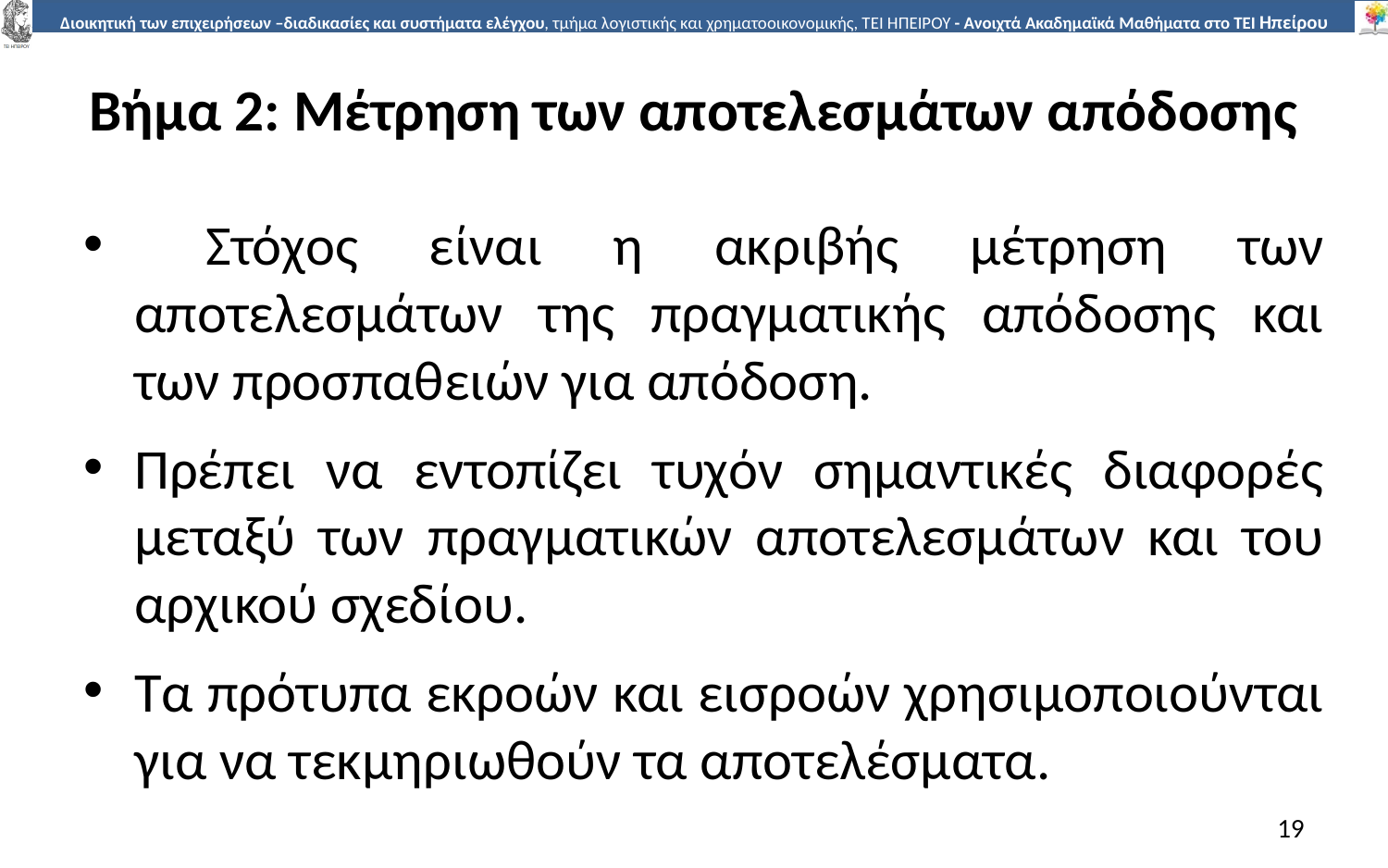

# Βήµα 2: Μέτρηση των αποτελεσµάτων απόδοσης
 Στόχος είναι η ακριβής µέτρηση των αποτελεσµάτων της πραγµατικής απόδοσης και των προσπαθειών για απόδοση.
Πρέπει να εντοπίζει τυχόν σηµαντικές διαφορές µεταξύ των πραγµατικών αποτελεσµάτων και του αρχικού σχεδίου.
Τα πρότυπα εκροών και εισροών χρησιµοποιούνται για να τεκµηριωθούν τα αποτελέσµατα.

19